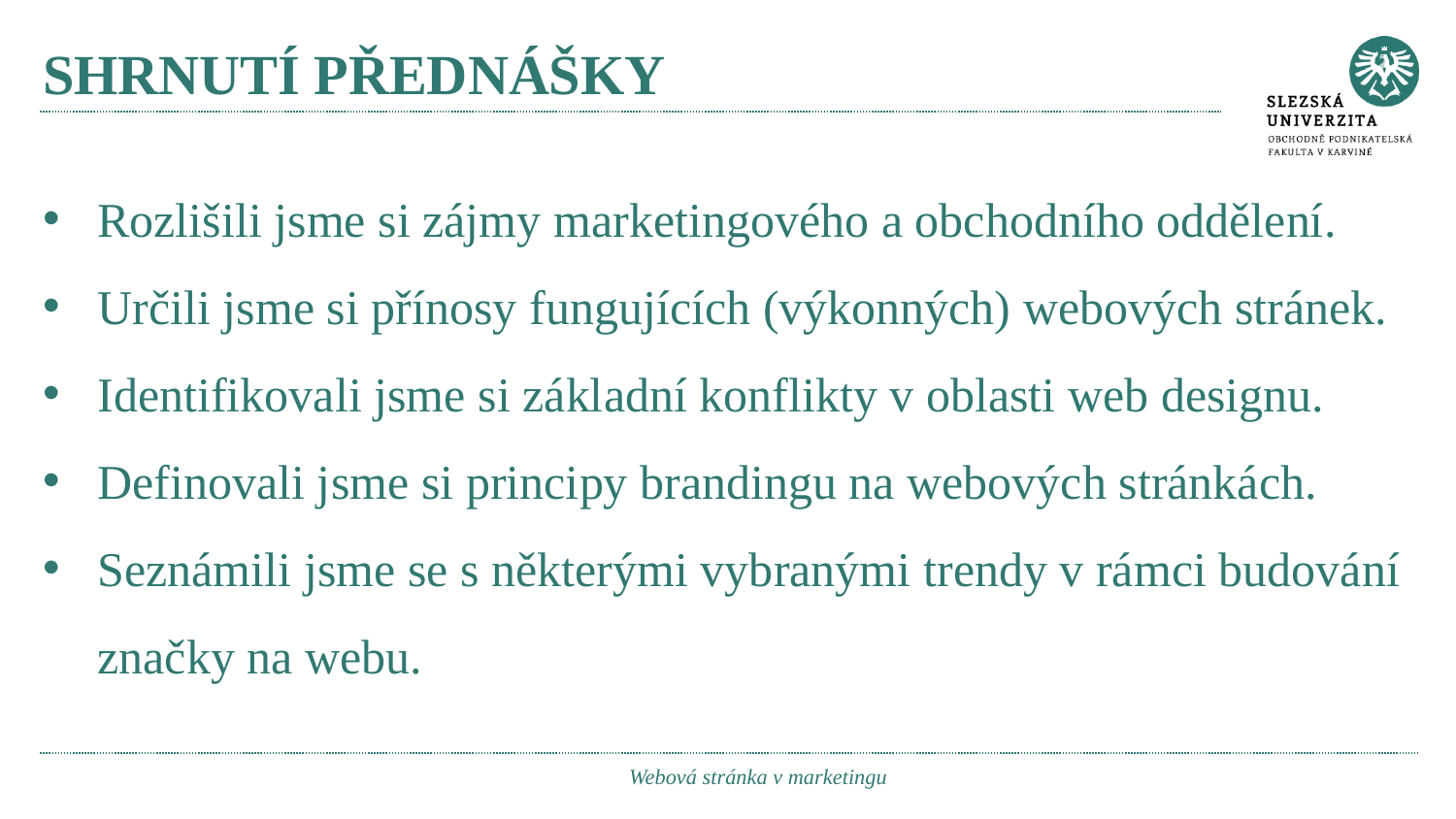

# SHRNUTÍ PŘEDNÁŠKY
Rozlišili jsme si zájmy marketingového a obchodního oddělení.
Určili jsme si přínosy fungujících (výkonných) webových stránek.
Identifikovali jsme si základní konflikty v oblasti web designu.
Definovali jsme si principy brandingu na webových stránkách.
Seznámili jsme se s některými vybranými trendy v rámci budování značky na webu.

Webová stránka v marketingu